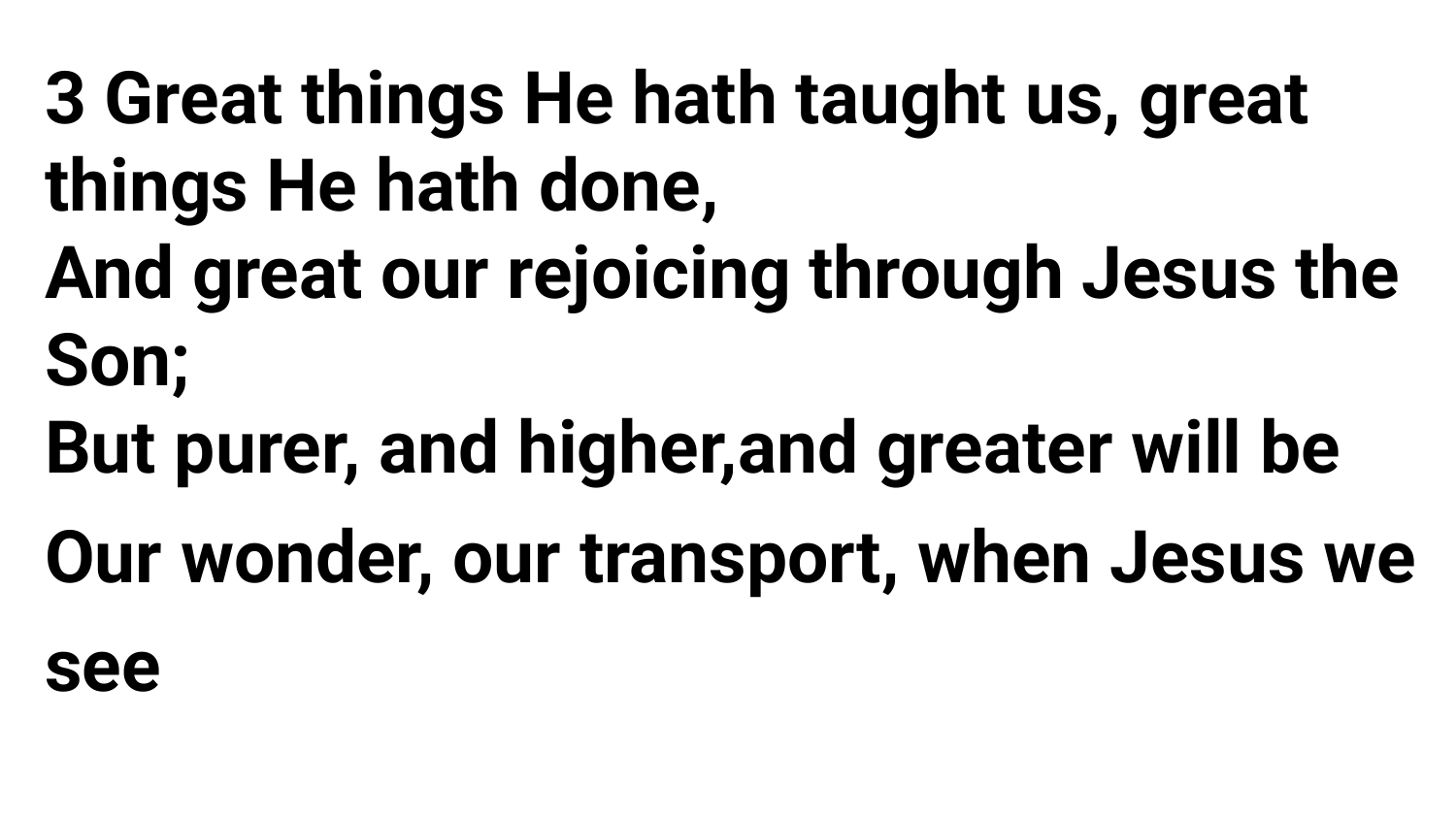

3 Great things He hath taught us, great
things He hath done,
And great our rejoicing through Jesus the Son;
But purer, and higher,and greater will be
Our wonder, our transport, when Jesus we see